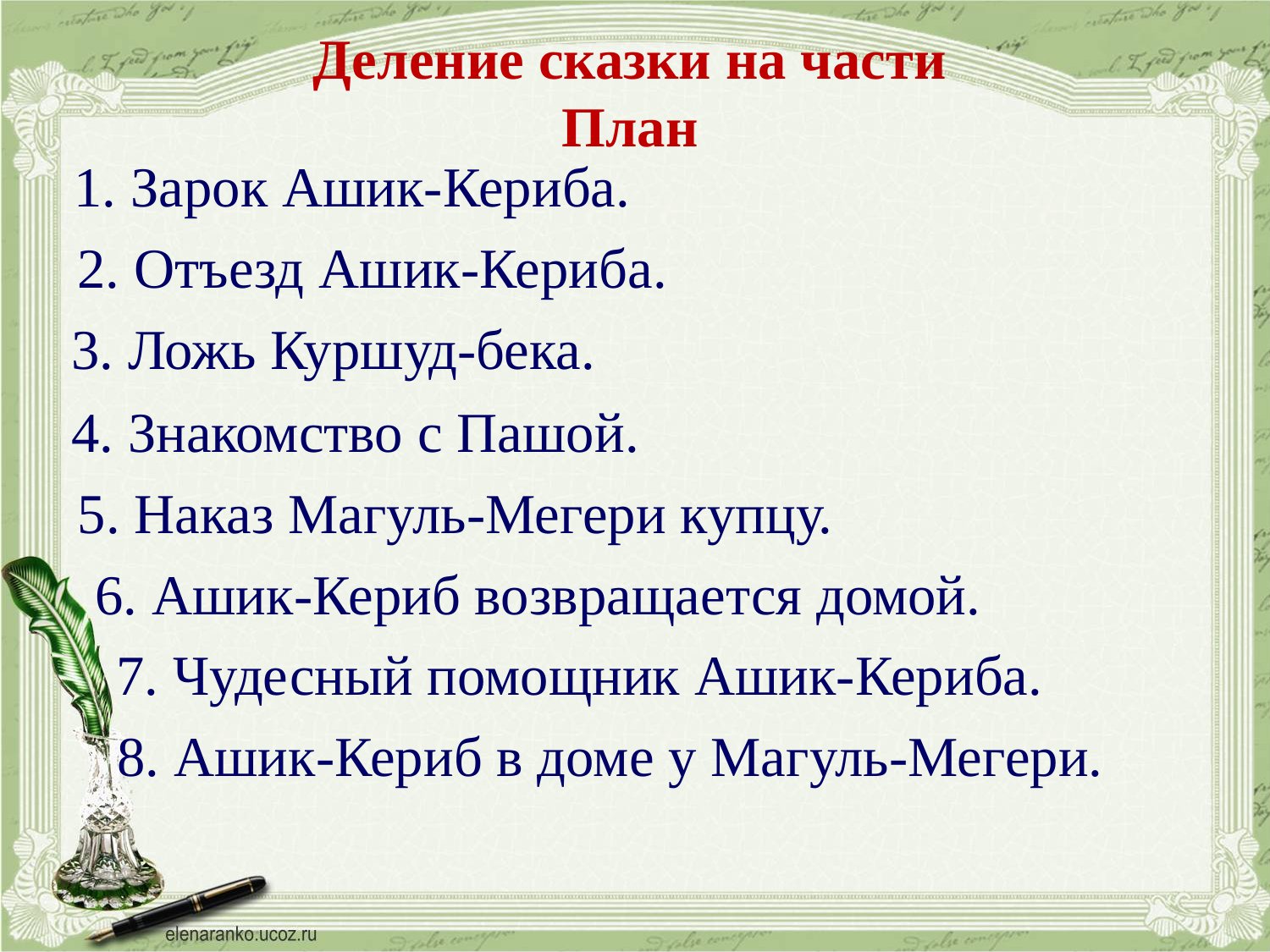

Деление сказки на части
План
1. Зарок Ашик-Кериба.
2. Отъезд Ашик-Кериба.
3. Ложь Куршуд-бека.
4. Знакомство с Пашой.
5. Наказ Магуль-Мегери купцу.
6. Ашик-Кериб возвращается домой.
7. Чудесный помощник Ашик-Кериба.
8. Ашик-Кериб в доме у Магуль-Мегери.